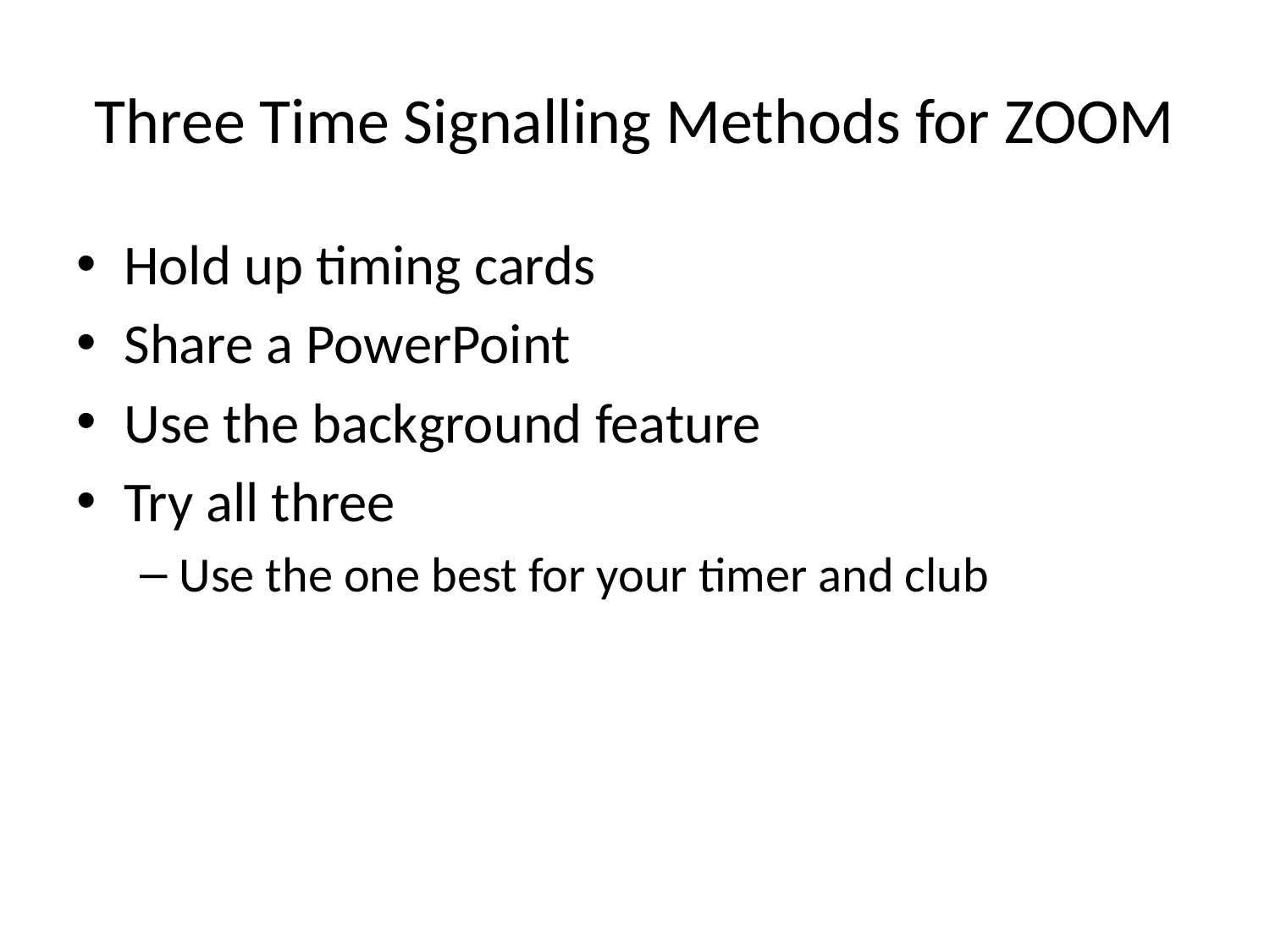

# Three Time Signalling Methods for ZOOM
Hold up timing cards
Share a PowerPoint
Use the background feature
Try all three
Use the one best for your timer and club